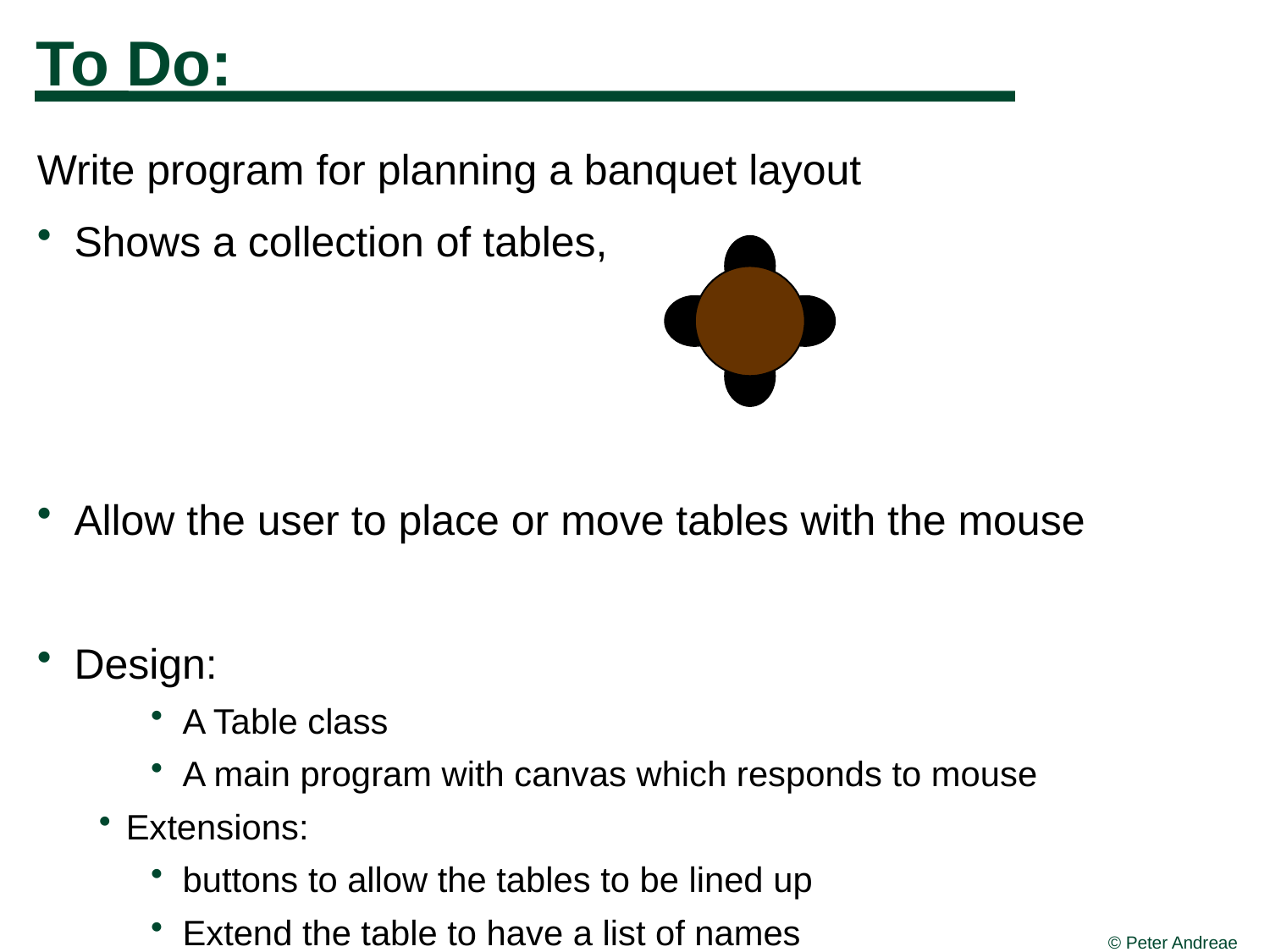

# To Do:
Write program for planning a banquet layout
Shows a collection of tables,

Allow the user to place or move tables with the mouse

Design:
A Table class
A main program with canvas which responds to mouse
Extensions:
buttons to allow the tables to be lined up
Extend the table to have a list of names